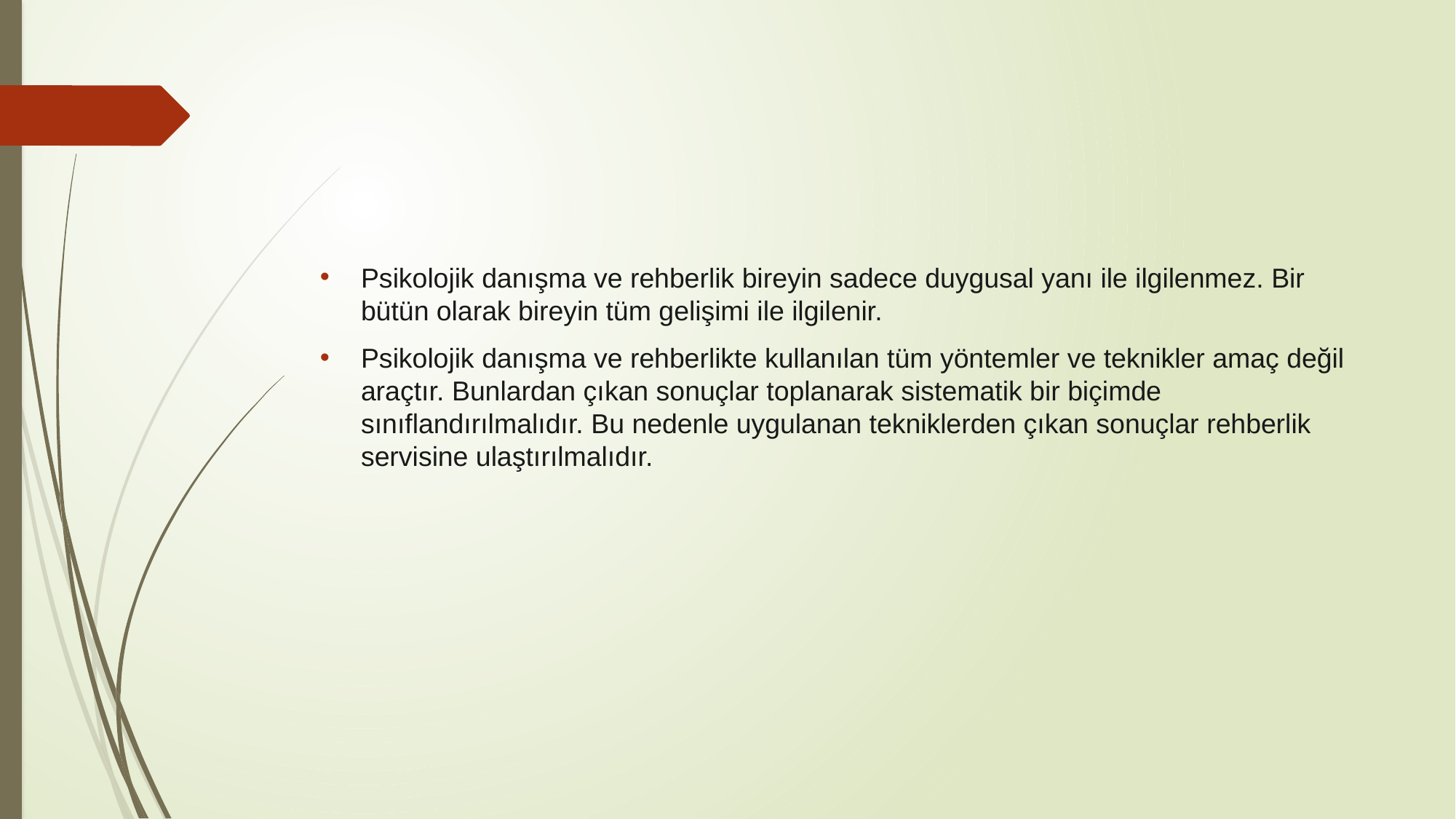

#
Psikolojik danışma ve rehberlik bireyin sadece duygusal yanı ile ilgilenmez. Bir bütün olarak bireyin tüm gelişimi ile ilgilenir.
Psikolojik danışma ve rehberlikte kullanılan tüm yöntemler ve teknikler amaç değil araçtır. Bunlardan çıkan sonuçlar toplanarak sistematik bir biçimde sınıflandırılmalıdır. Bu nedenle uygulanan tekniklerden çıkan sonuçlar rehberlik servisine ulaştırılmalıdır.